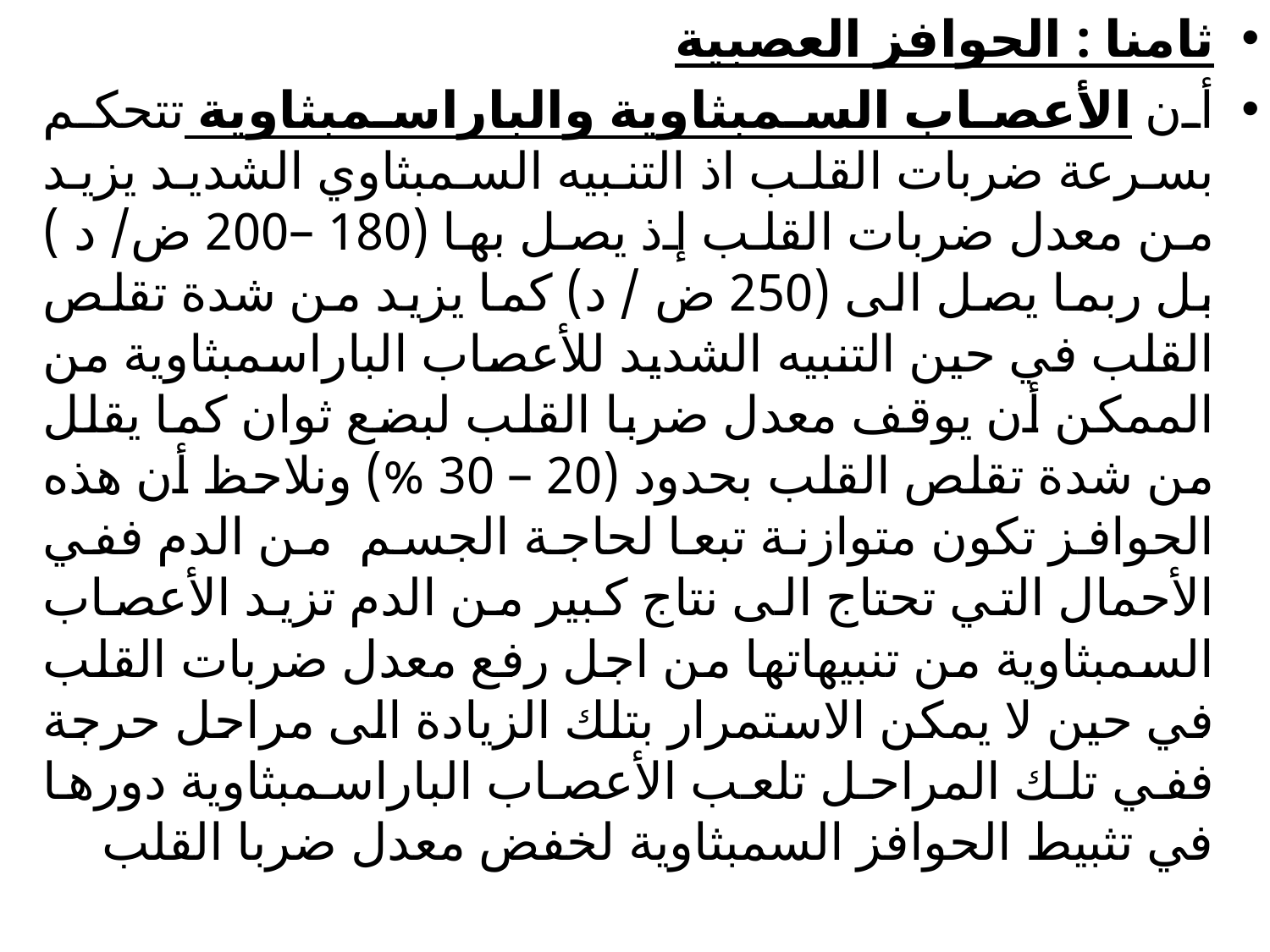

ثامنا : الحوافز العصبية
أن الأعصاب السمبثاوية والباراسمبثاوية تتحكم بسرعة ضربات القلب اذ التنبيه السمبثاوي الشديد يزيد من معدل ضربات القلب إذ يصل بها (180 –200 ض/ د ) بل ربما يصل الى (250 ض / د) كما يزيد من شدة تقلص القلب في حين التنبيه الشديد للأعصاب الباراسمبثاوية من الممكن أن يوقف معدل ضربا القلب لبضع ثوان كما يقلل من شدة تقلص القلب بحدود (20 – 30 %) ونلاحظ أن هذه الحوافز تكون متوازنة تبعا لحاجة الجسم  من الدم ففي الأحمال التي تحتاج الى نتاج كبير من الدم تزيد الأعصاب السمبثاوية من تنبيهاتها من اجل رفع معدل ضربات القلب في حين لا يمكن الاستمرار بتلك الزيادة الى مراحل حرجة ففي تلك المراحل تلعب الأعصاب الباراسمبثاوية دورها في تثبيط الحوافز السمبثاوية لخفض معدل ضربا القلب